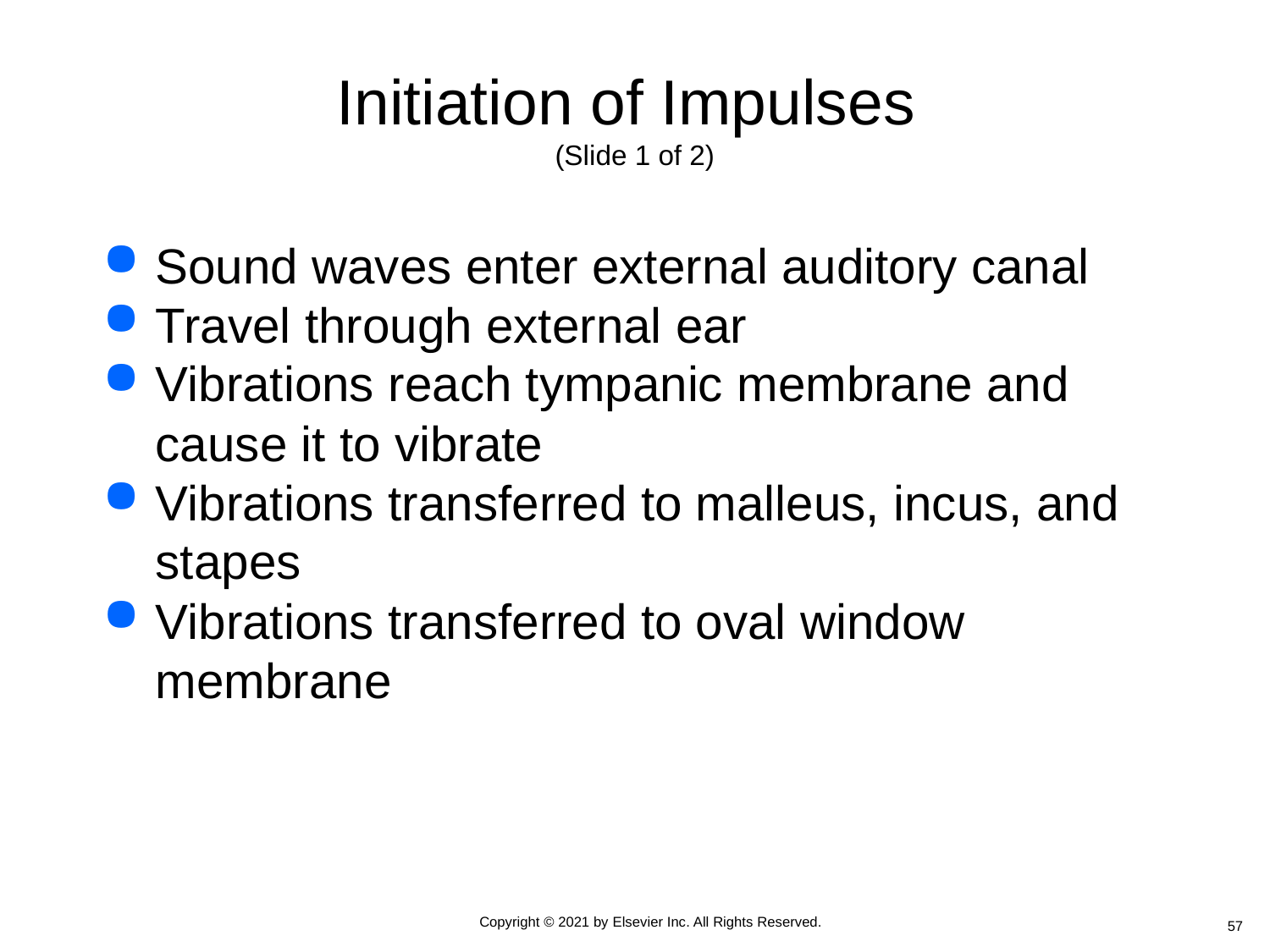

# Initiation of Impulses (Slide 1 of 2)
Sound waves enter external auditory canal
Travel through external ear
Vibrations reach tympanic membrane and cause it to vibrate
Vibrations transferred to malleus, incus, and stapes
Vibrations transferred to oval window membrane
57